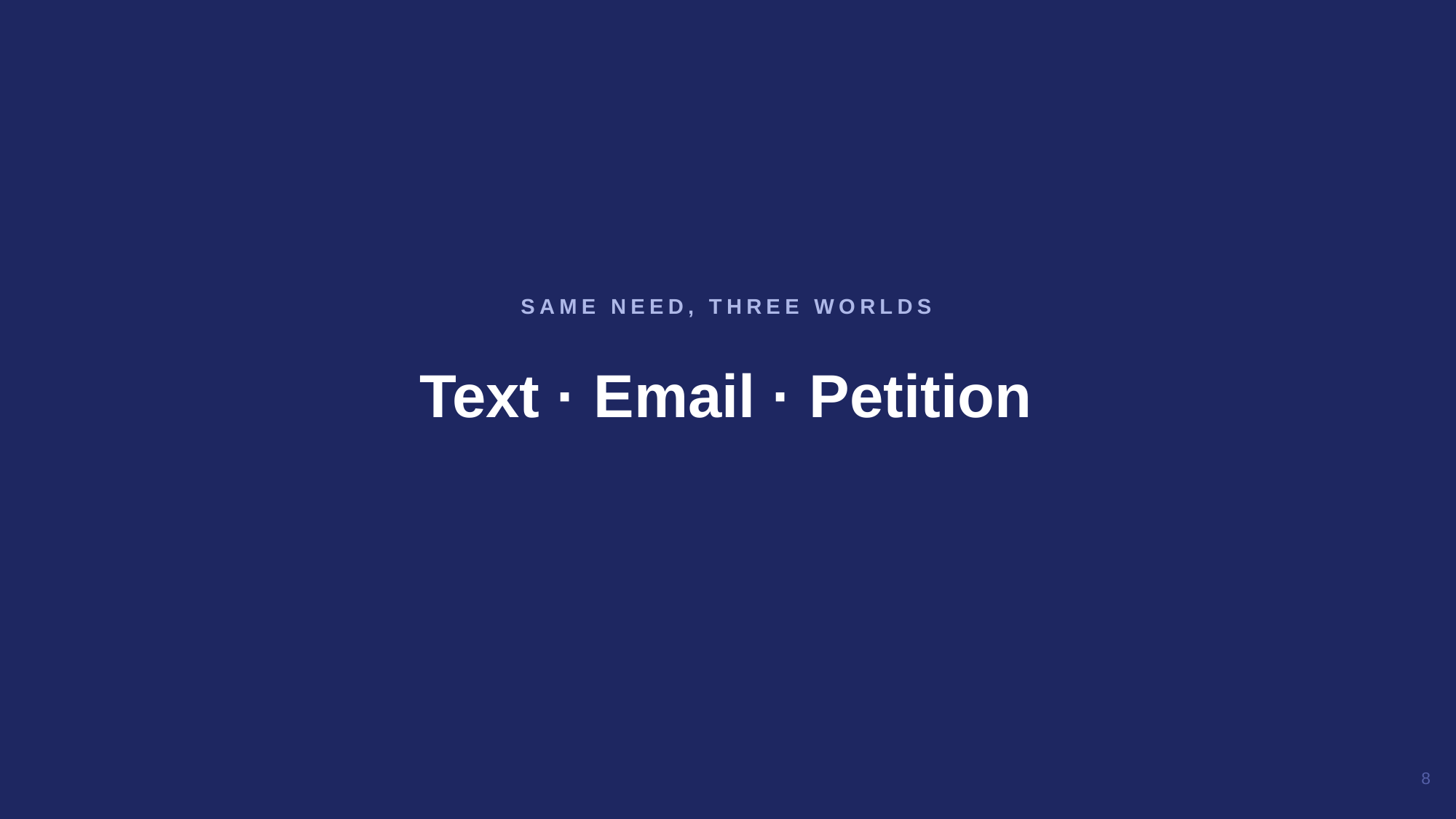

Text · Email · Petition
SAME NEED, THREE WORLDS
8